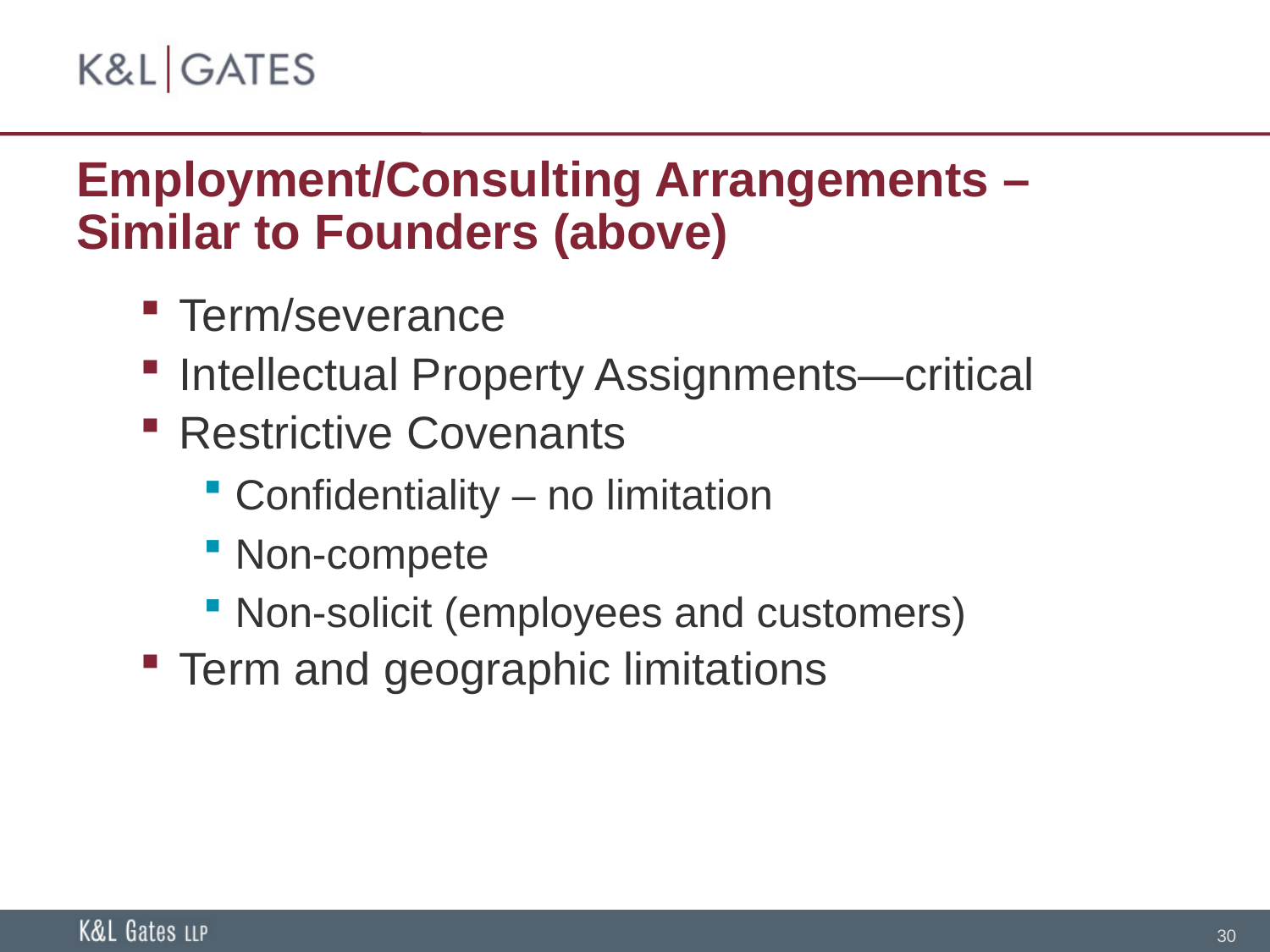

# Employment/Consulting Arrangements – Similar to Founders (above)
Term/severance
Intellectual Property Assignments—critical
Restrictive Covenants
Confidentiality – no limitation
Non-compete
Non-solicit (employees and customers)
Term and geographic limitations